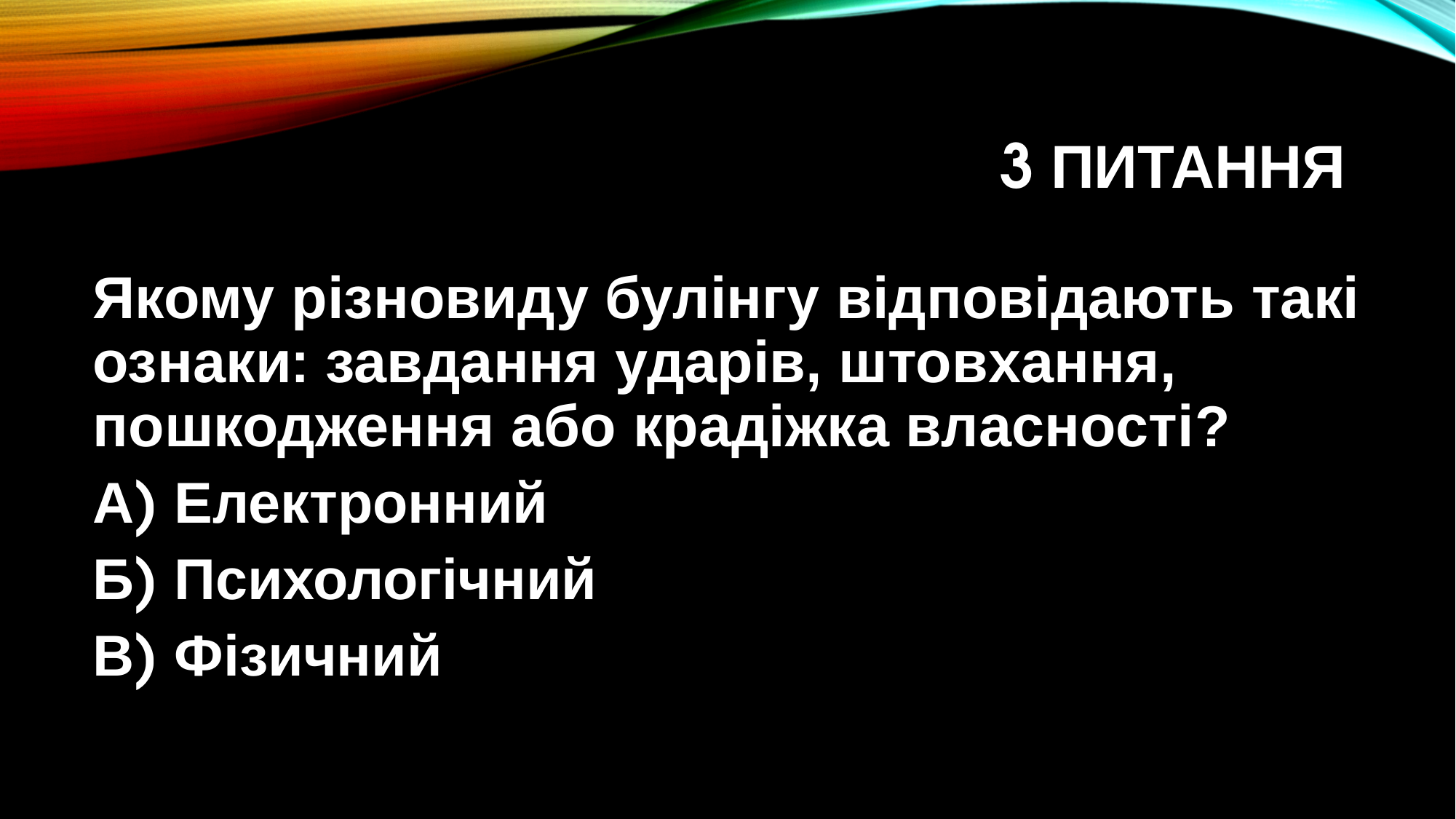

# 3 питання
Якому різновиду булінгу відповідають такі ознаки: завдання ударів, штовхання, пошкодження або крадіжка власності?
А) Електронний
Б) Психологічний
В) Фізичний